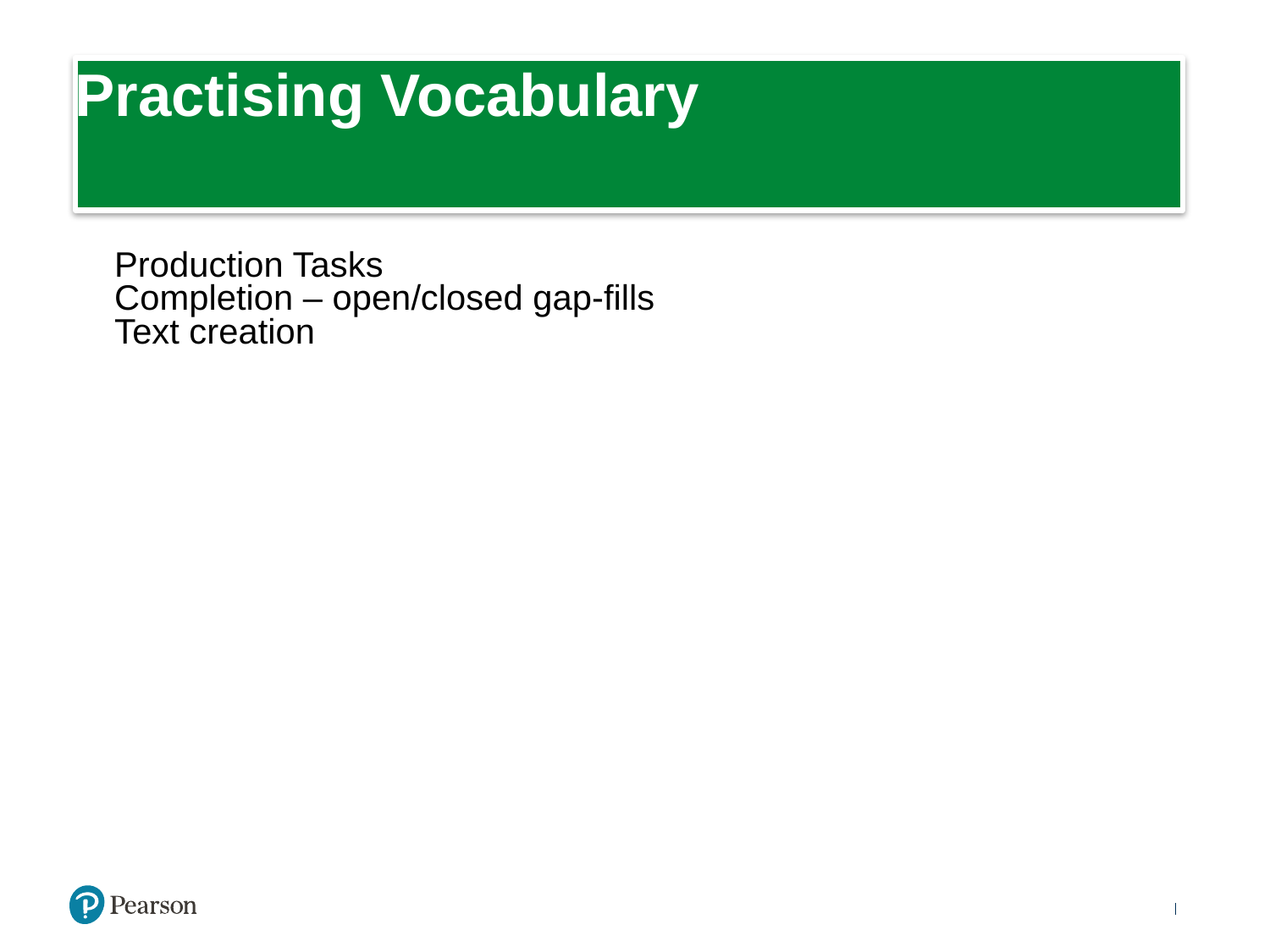

# Practising Vocabulary
Production Tasks
Completion – open/closed gap-fills
Text creation